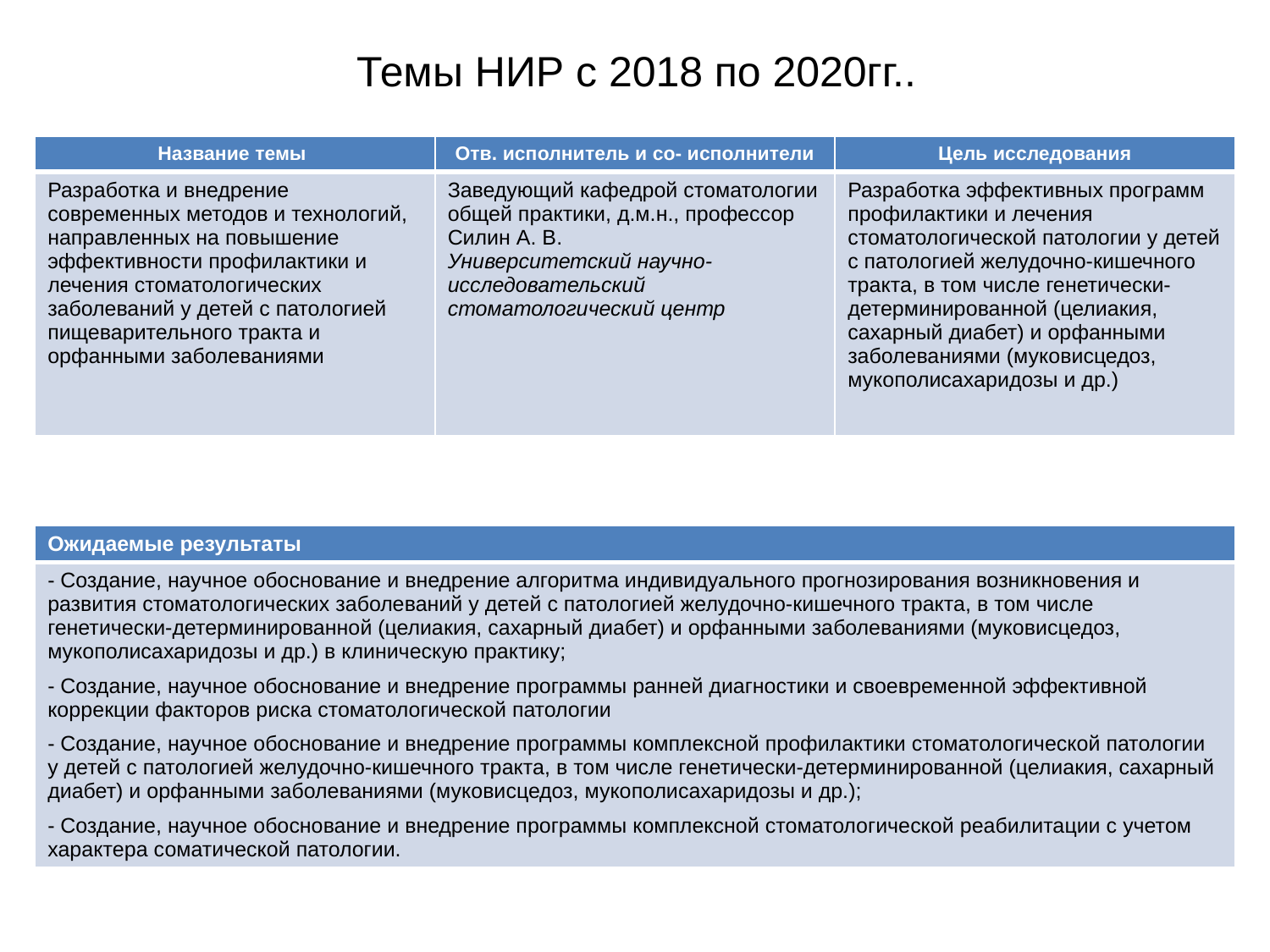

# Темы НИР с 2018 по 2020гг..
| Название темы | Отв. исполнитель и со- исполнители | Цель исследования |
| --- | --- | --- |
| Разработка и внедрение современных методов и технологий, направленных на повышение эффективности профилактики и лечения стоматологических заболеваний у детей с патологией пищеварительного тракта и орфанными заболеваниями | Заведующий кафедрой стоматологии общей практики, д.м.н., профессор Силин А. В. Университетский научно-исследовательский стоматологический центр | Разработка эффективных программ профилактики и лечения стоматологической патологии у детей с патологией желудочно-кишечного тракта, в том числе генетически-детерминированной (целиакия, сахарный диабет) и орфанными заболеваниями (муковисцедоз, мукополисахаридозы и др.) |
| Ожидаемые результаты |
| --- |
| - Создание, научное обоснование и внедрение алгоритма индивидуального прогнозирования возникновения и развития стоматологических заболеваний у детей с патологией желудочно-кишечного тракта, в том числе генетически-детерминированной (целиакия, сахарный диабет) и орфанными заболеваниями (муковисцедоз, мукополисахаридозы и др.) в клиническую практику; - Создание, научное обоснование и внедрение программы ранней диагностики и своевременной эффективной коррекции факторов риска стоматологической патологии - Создание, научное обоснование и внедрение программы комплексной профилактики стоматологической патологии у детей с патологией желудочно-кишечного тракта, в том числе генетически-детерминированной (целиакия, сахарный диабет) и орфанными заболеваниями (муковисцедоз, мукополисахаридозы и др.); - Создание, научное обоснование и внедрение программы комплексной стоматологической реабилитации с учетом характера соматической патологии. |